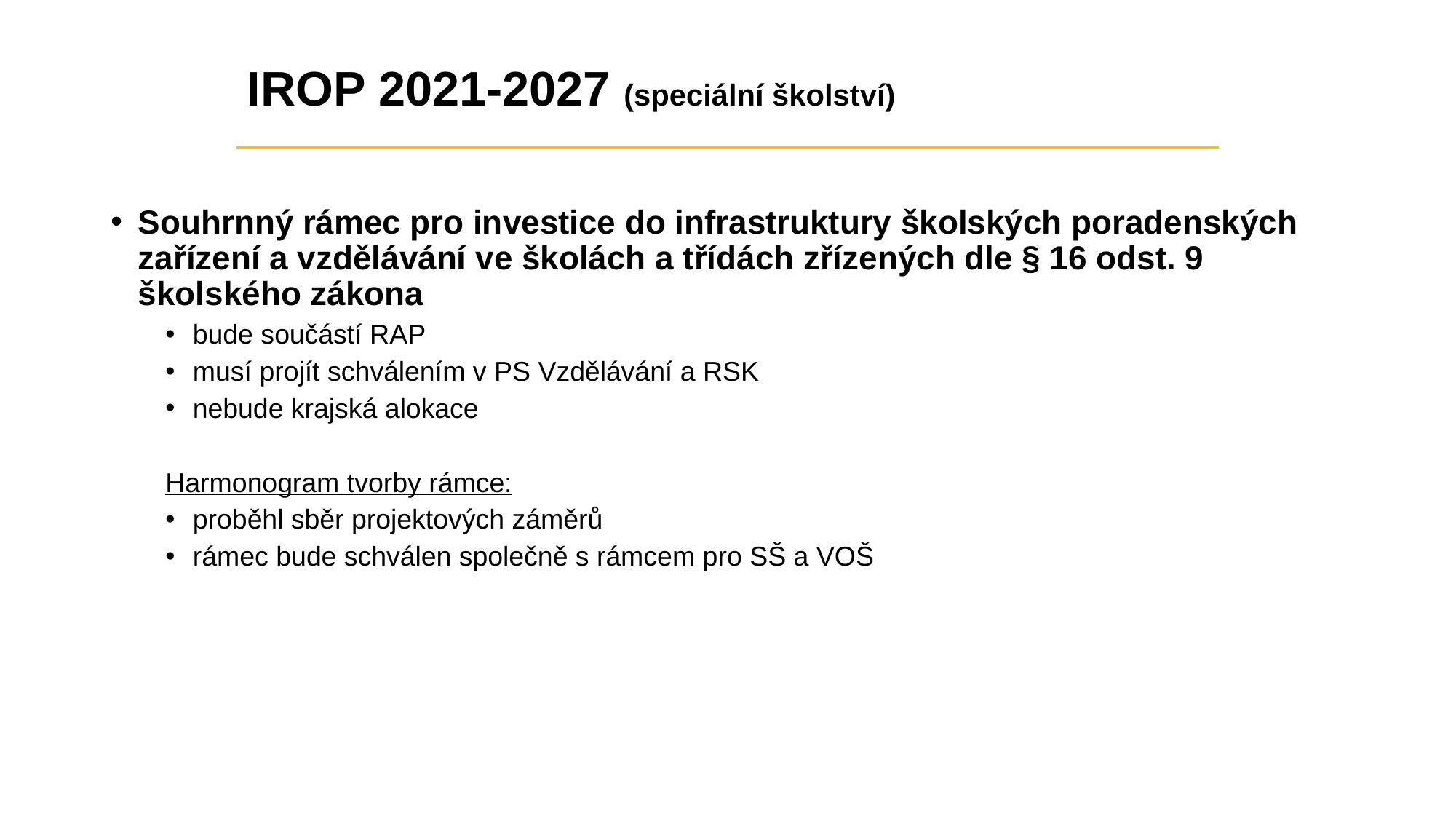

# IROP 2021-2027 (speciální školství)
Souhrnný rámec pro investice do infrastruktury školských poradenských zařízení a vzdělávání ve školách a třídách zřízených dle § 16 odst. 9 školského zákona
bude součástí RAP
musí projít schválením v PS Vzdělávání a RSK
nebude krajská alokace

Harmonogram tvorby rámce:
proběhl sběr projektových záměrů
rámec bude schválen společně s rámcem pro SŠ a VOŠ